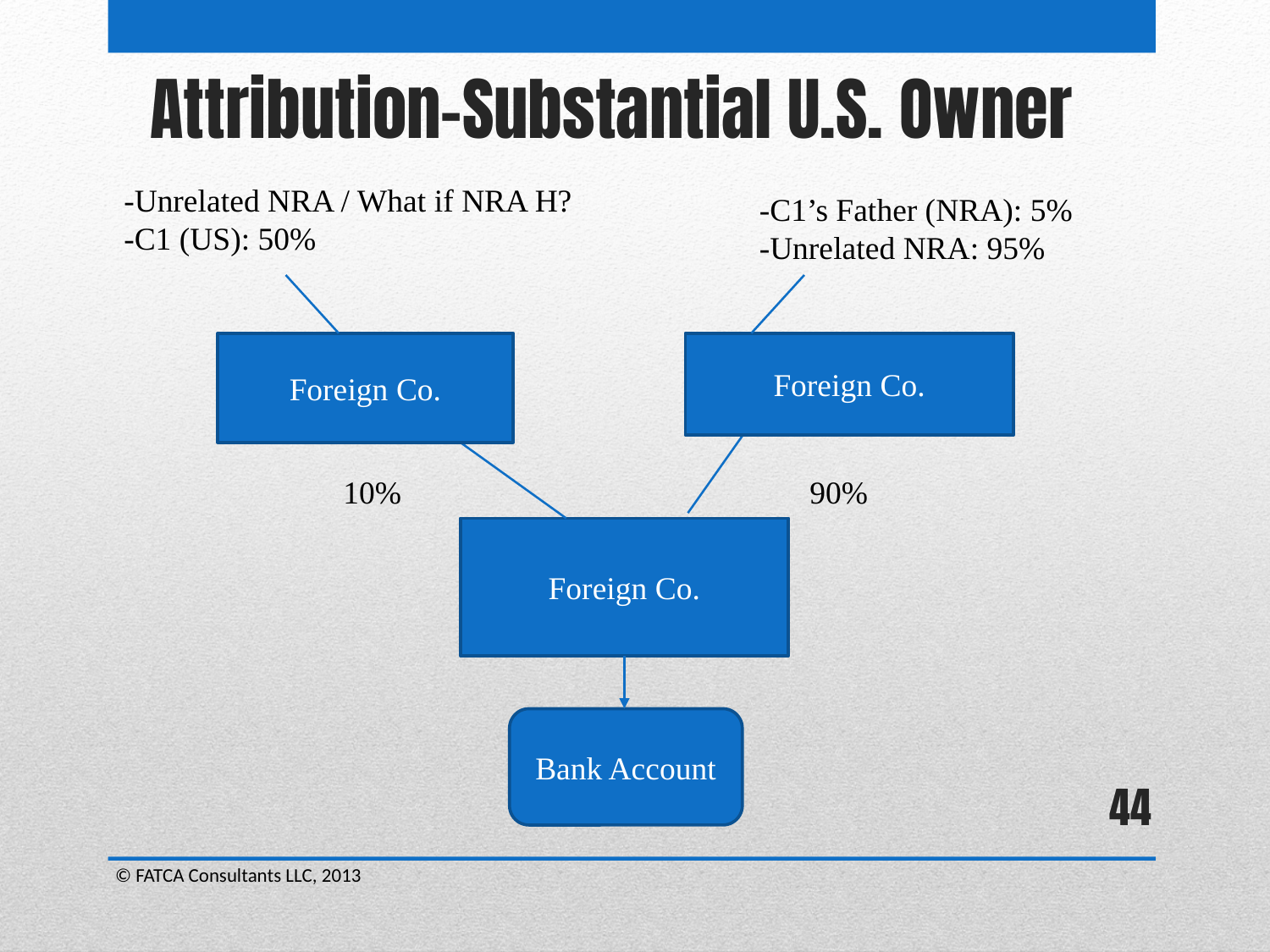

Attribution-Substantial U.S. Owner
-C1’s Father (NRA): 5%
-Unrelated NRA: 95%
-Unrelated NRA / What if NRA H?
-C1 (US): 50%

Foreign Co.
Foreign Co.
10%
90%
Foreign Co.
Bank Account
44
© FATCA Consultants LLC, 2013